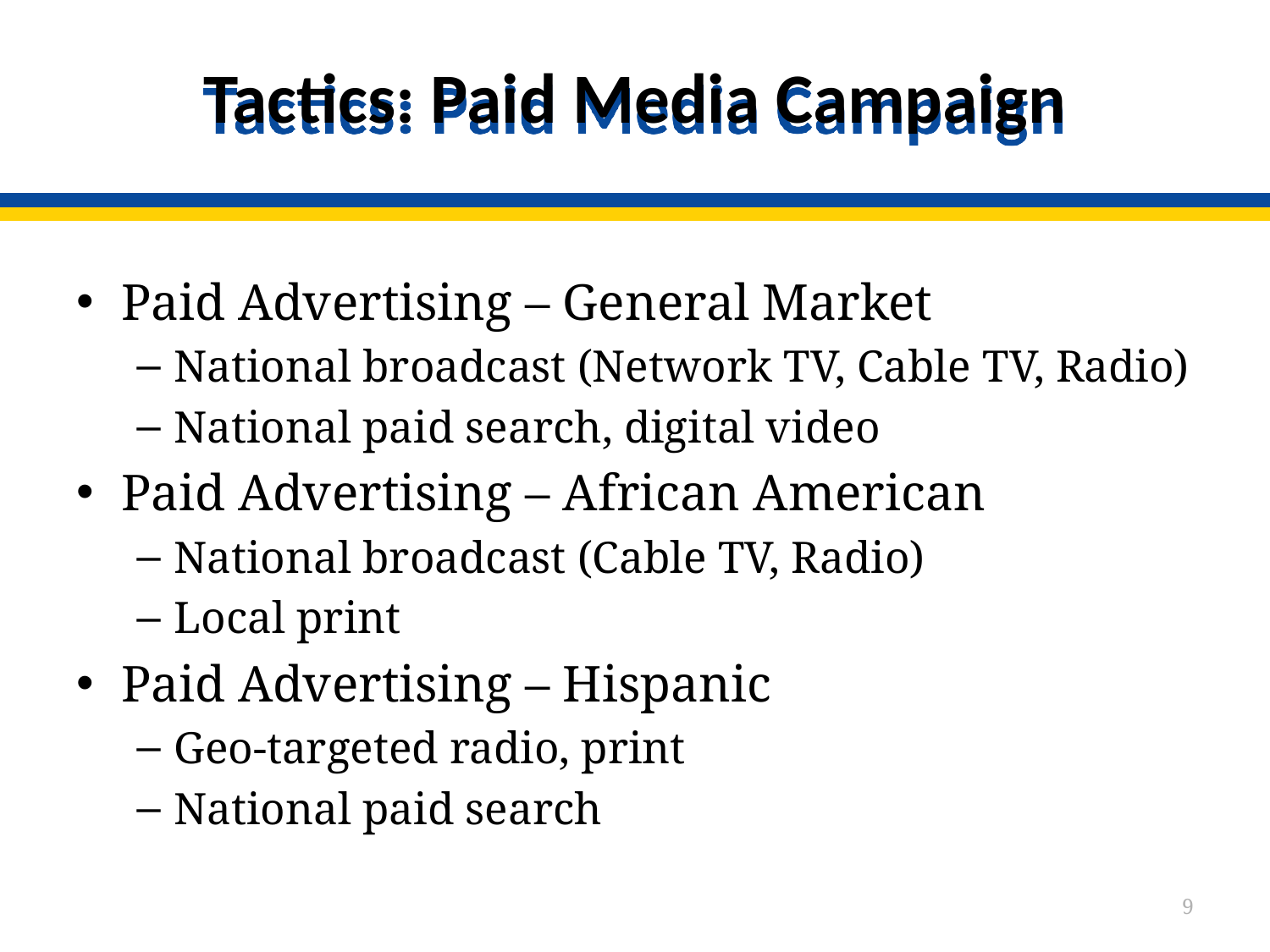

# Tactics: Paid Media Campaign
Paid Advertising – General Market
National broadcast (Network TV, Cable TV, Radio)
National paid search, digital video
Paid Advertising – African American
National broadcast (Cable TV, Radio)
Local print
Paid Advertising – Hispanic
Geo-targeted radio, print
National paid search

9